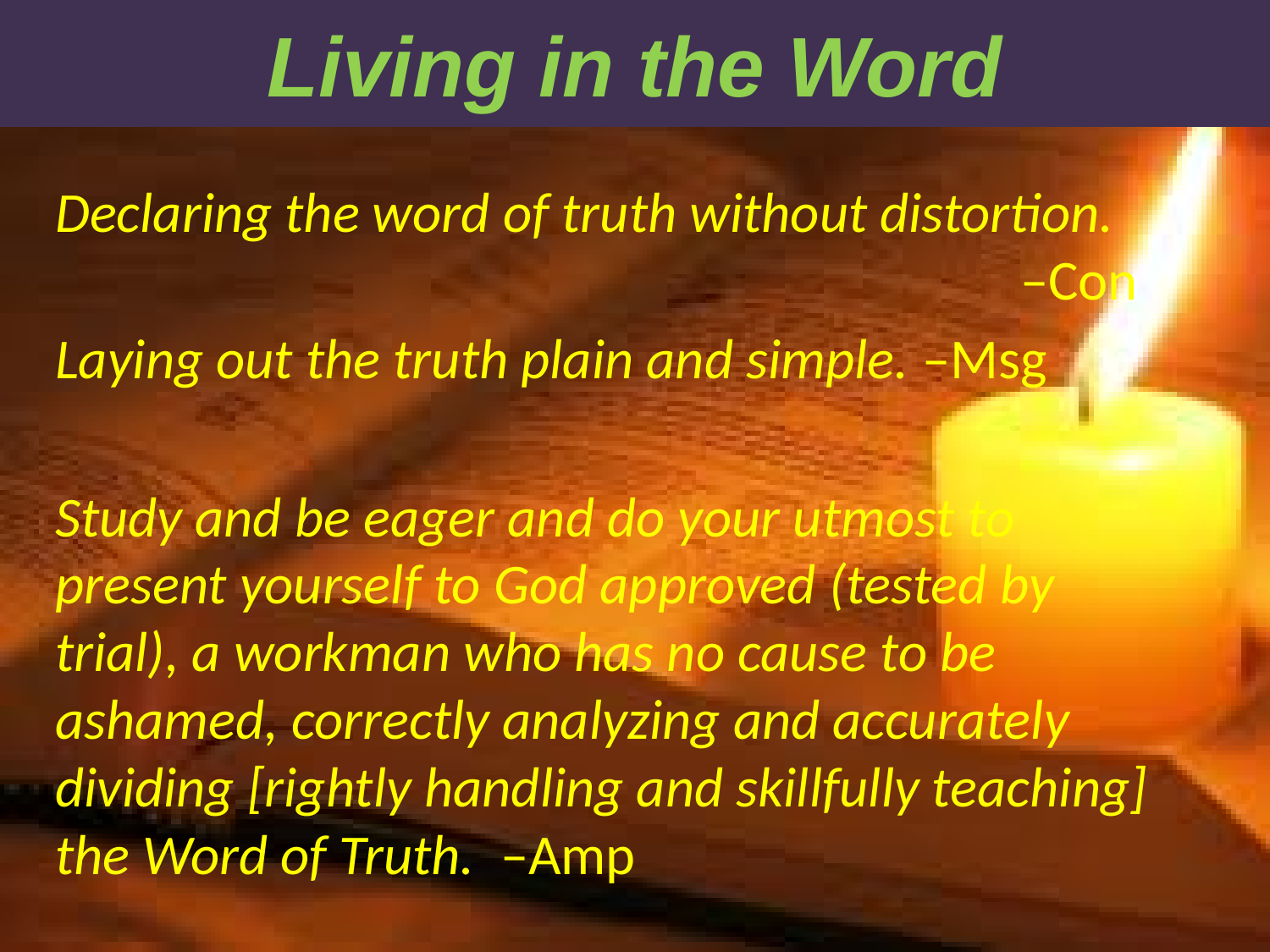

Living in the Word
Declaring the word of truth without distortion. 							      –Con
Laying out the truth plain and simple. –Msg

Study and be eager and do your utmost to present yourself to God approved (tested by trial), a workman who has no cause to be ashamed, correctly analyzing and accurately dividing [rightly handling and skillfully teaching] the Word of Truth.  –Amp